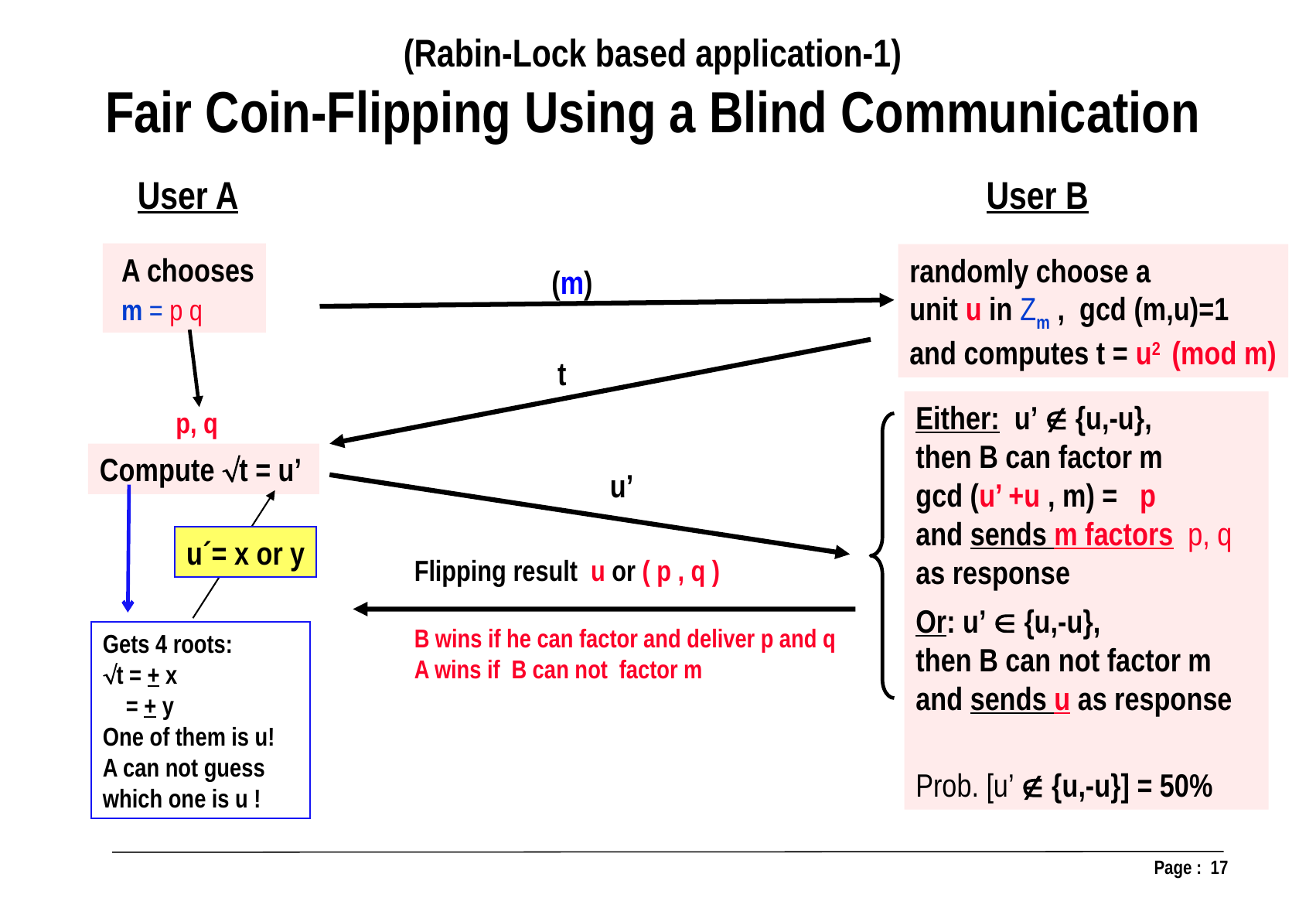

(Rabin-Lock based application-1)
Fair Coin-Flipping Using a Blind Communication
User A
User B
 A chooses
 m = p q
randomly choose a
unit u in Zm ,  gcd (m,u)=1
and computes t = u2  (mod m)
(m)

 t
Either:  u’ ∉ {u,-u},
then B can factor m
gcd (u’ +u , m) =   p
and sends m factors  p, q
as response
Or: u’ ∈ {u,-u},
then B can not factor m
and sends u as response

Prob. [u’ ∉ {u,-u}] = 50%
u’

p, q

Compute √t = u’

u´= x or y
Flipping result  u or ( p , q )
B wins if he can factor and deliver p and q
A wins if  B can not  factor m

Gets 4 roots:
√t = + x
    = + y
One of them is u!
A can not guess which one is u !